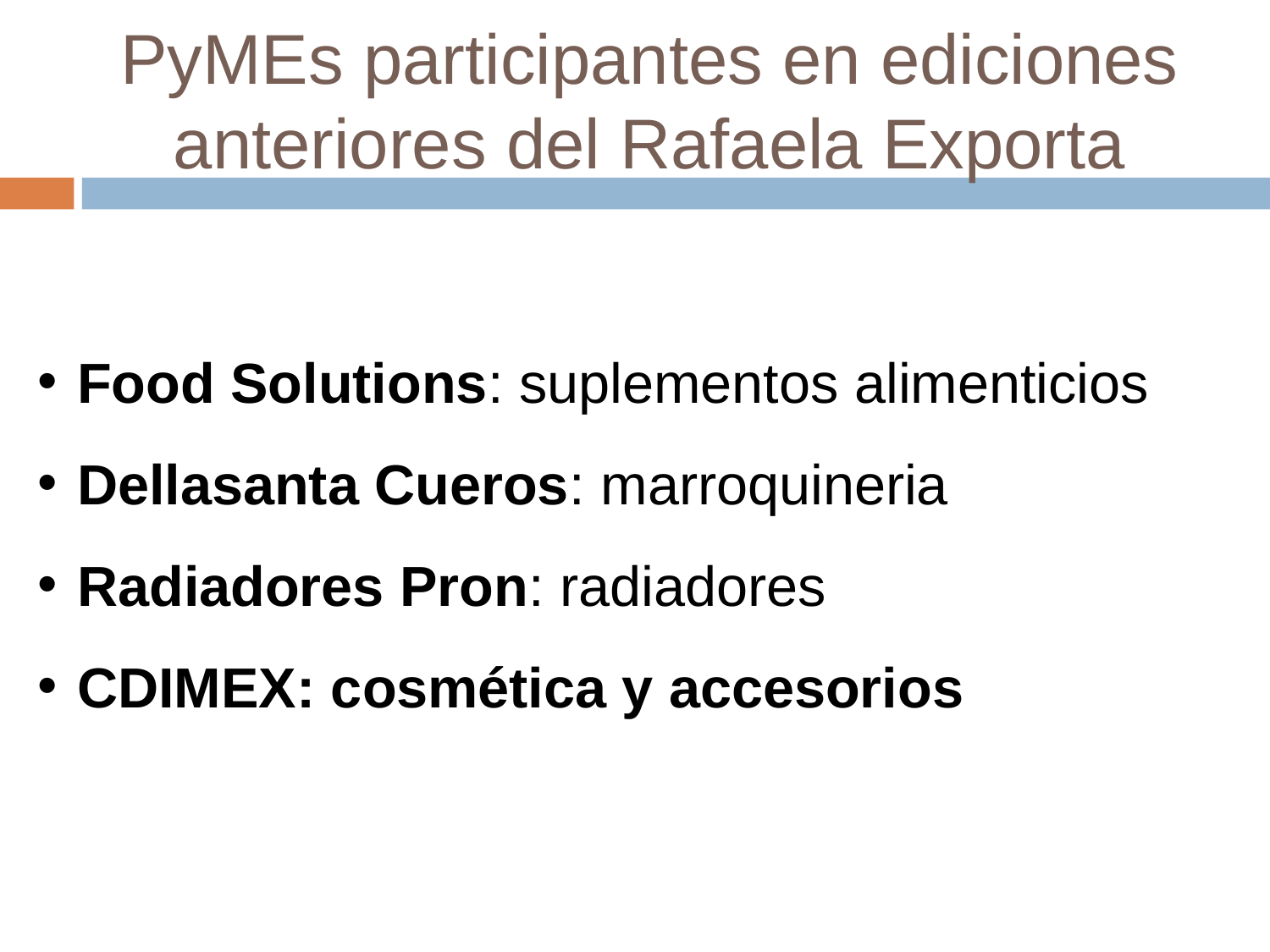

PyMEs participantes en ediciones anteriores del Rafaela Exporta

Food Solutions: suplementos alimenticios
Dellasanta Cueros: marroquineria
Radiadores Pron: radiadores
CDIMEX: cosmética y accesorios